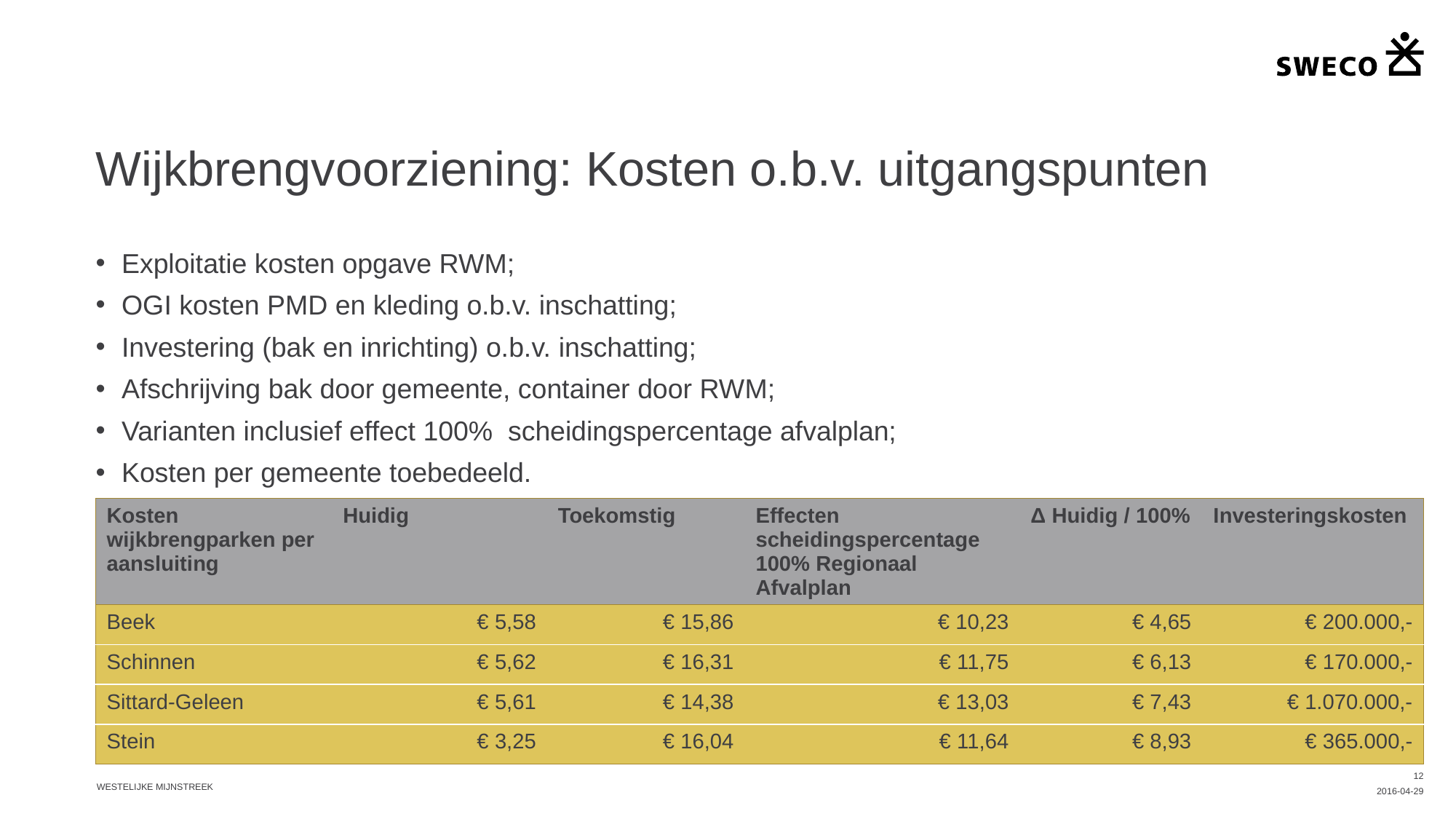

# Wijkbrengvoorziening: Kosten o.b.v. uitgangspunten
Exploitatie kosten opgave RWM;
OGI kosten PMD en kleding o.b.v. inschatting;
Investering (bak en inrichting) o.b.v. inschatting;
Afschrijving bak door gemeente, container door RWM;
Varianten inclusief effect 100%  scheidingspercentage afvalplan;
Kosten per gemeente toebedeeld.

| Kosten wijkbrengparken per aansluiting | Huidig | Toekomstig | Effecten scheidingspercentage 100% Regionaal Afvalplan | Δ Huidig / 100% | Investeringskosten |
| --- | --- | --- | --- | --- | --- |
| Beek | € 5,58 | € 15,86 | € 10,23 | € 4,65 | € 200.000,- |
| Schinnen | € 5,62 | € 16,31 | € 11,75 | € 6,13 | € 170.000,- |
| Sittard-Geleen | € 5,61 | € 14,38 | € 13,03 | € 7,43 | € 1.070.000,- |
| Stein | € 3,25 | € 16,04 | € 11,64 | € 8,93 | € 365.000,- |
Westelijke Mijnstreek
12
2016-04-29